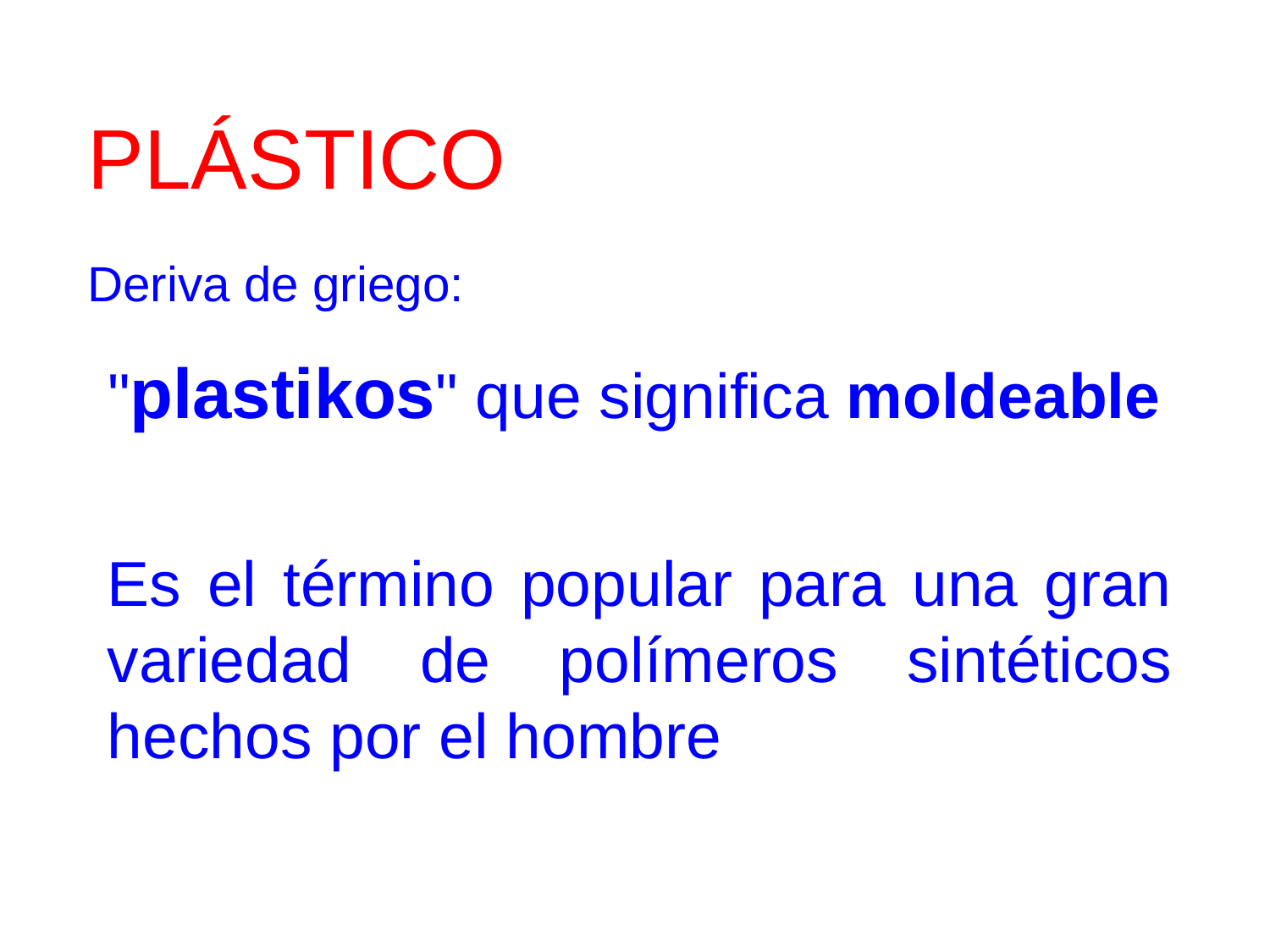

PLÁSTICO
Deriva de griego:
"plastikos" que significa moldeable
Es el término popular para una gran variedad de polímeros sintéticos hechos por el hombre